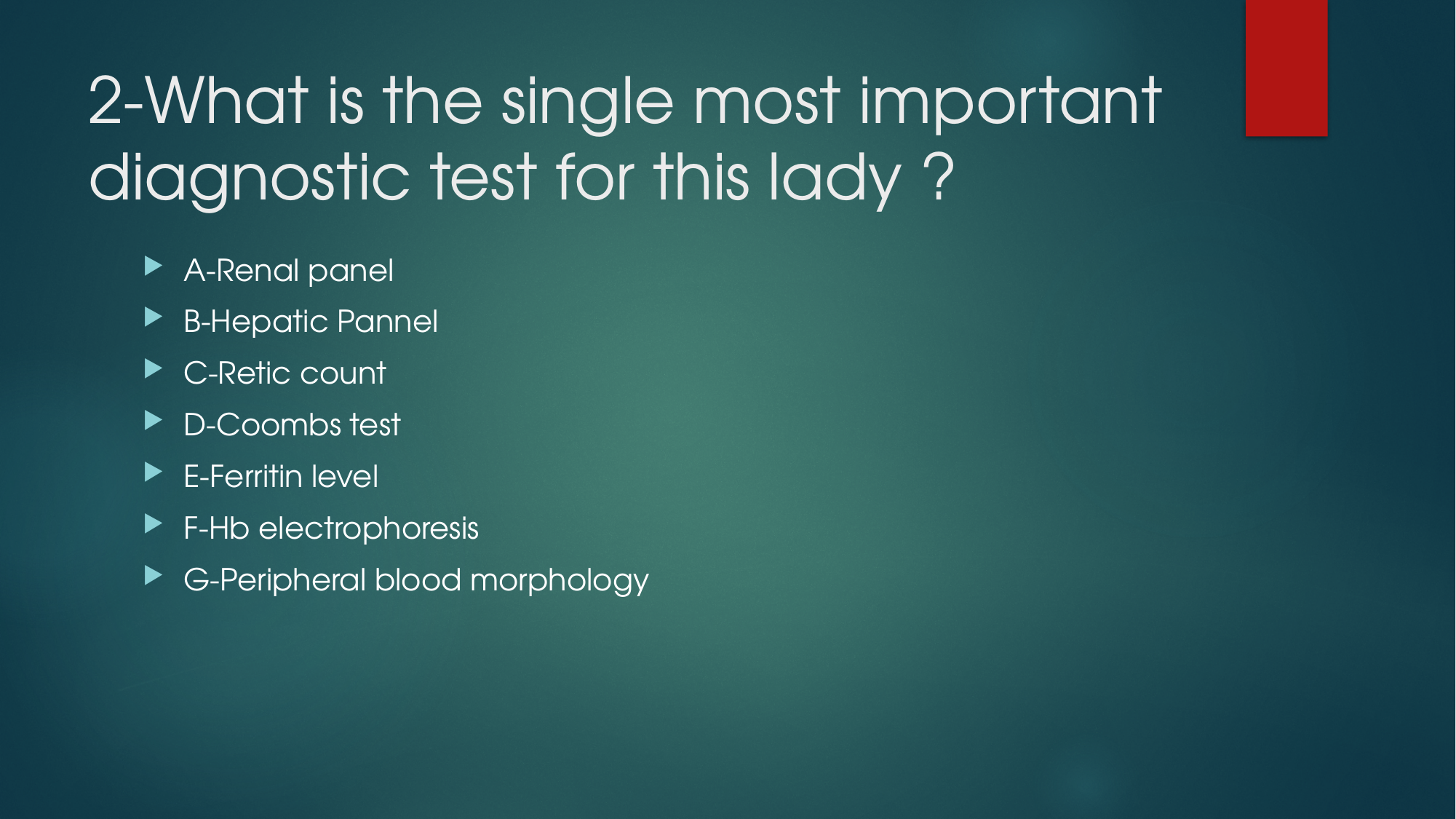

# 2-What is the single most important diagnostic test for this lady ?
A-Renal panel
B-Hepatic Pannel
C-Retic count
D-Coombs test
E-Ferritin level
F-Hb electrophoresis
G-Peripheral blood morphology